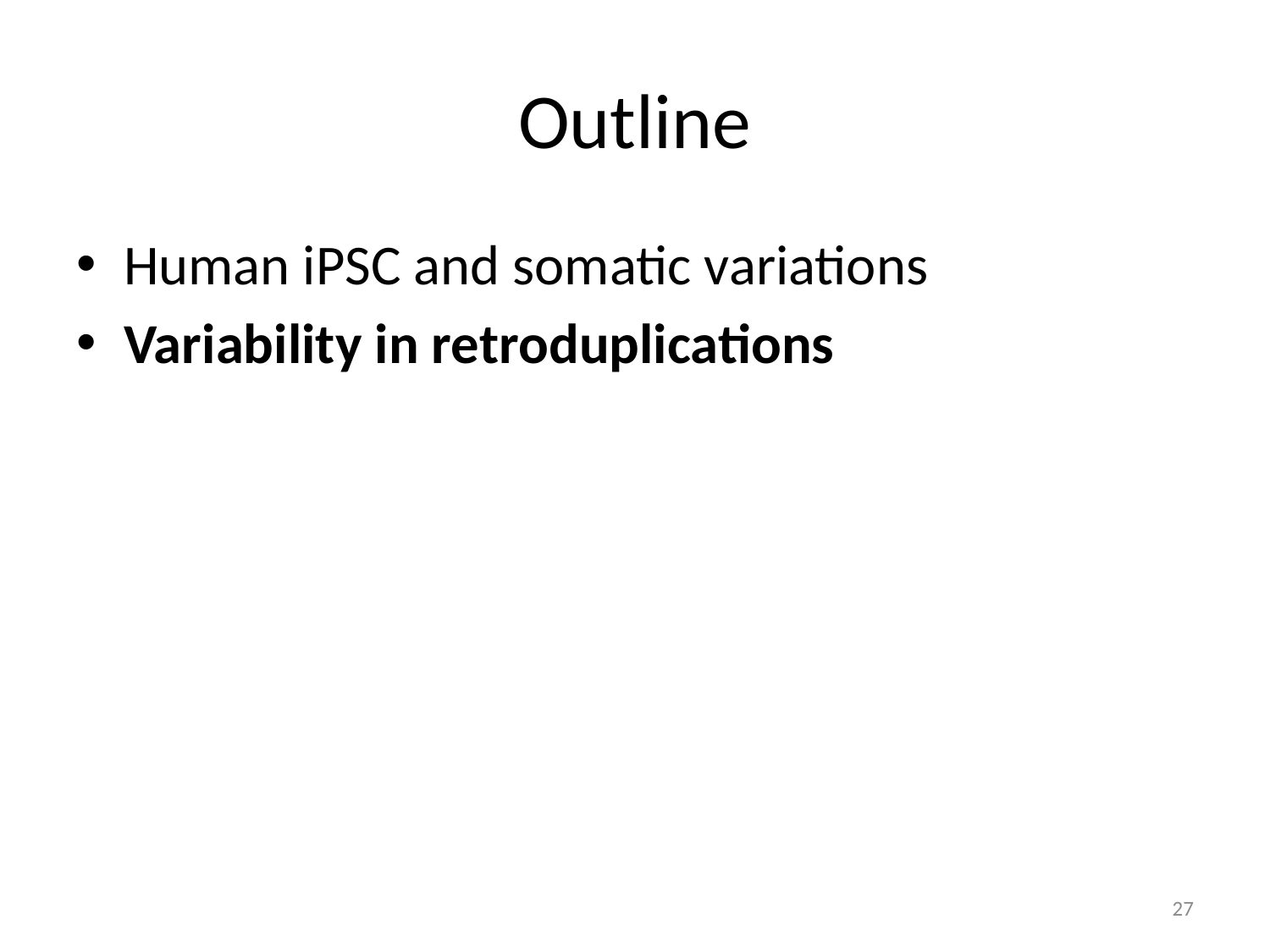

# Outline
Human iPSC and somatic variations
Variability in retroduplications
27